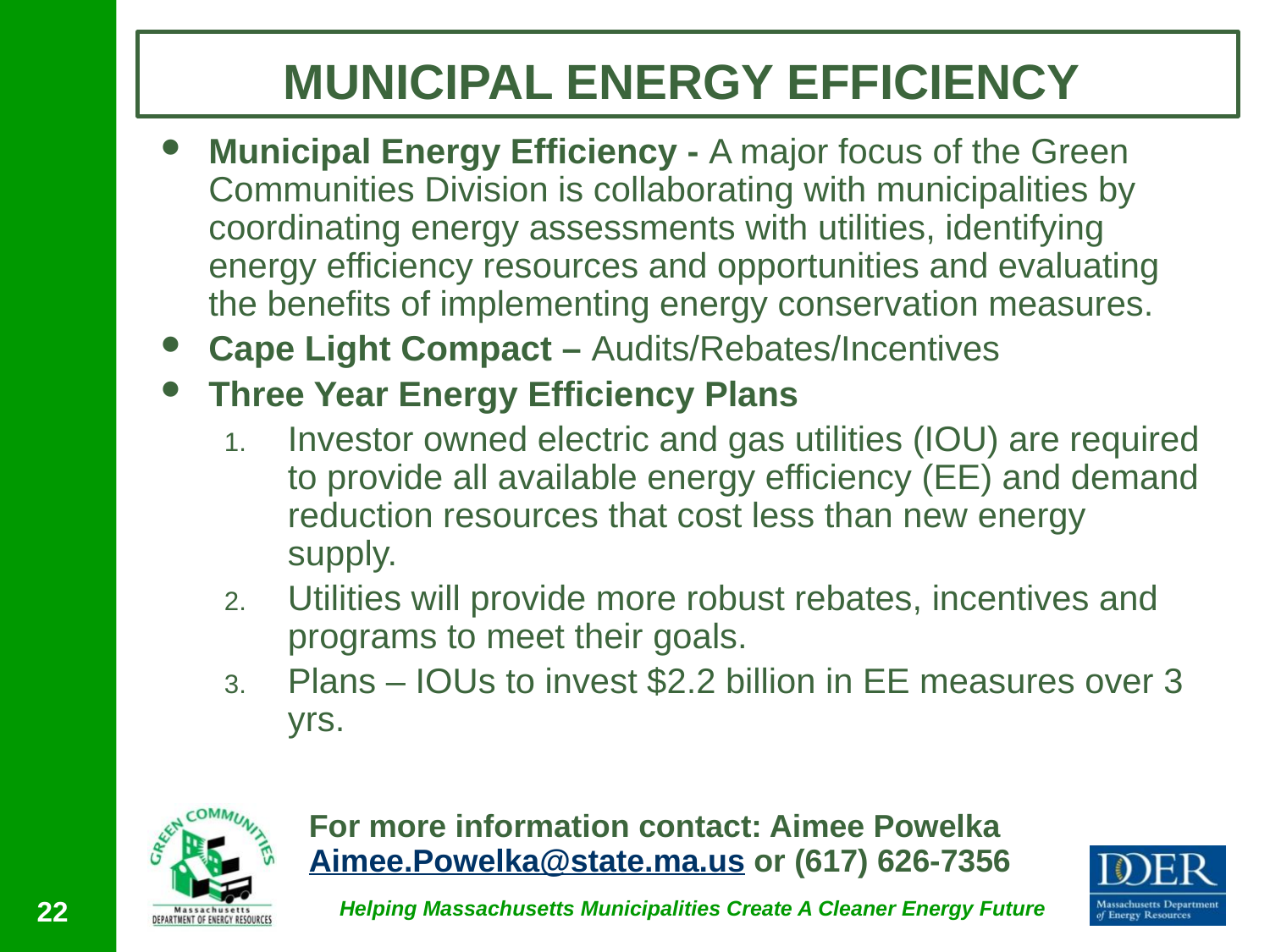

# MUNICIPAL ENERGY EFFICIENCY
Municipal Energy Efficiency - A major focus of the Green Communities Division is collaborating with municipalities by coordinating energy assessments with utilities, identifying energy efficiency resources and opportunities and evaluating the benefits of implementing energy conservation measures.
Cape Light Compact – Audits/Rebates/Incentives
Three Year Energy Efficiency Plans
Investor owned electric and gas utilities (IOU) are required to provide all available energy efficiency (EE) and demand reduction resources that cost less than new energy supply.
Utilities will provide more robust rebates, incentives and programs to meet their goals.
Plans – IOUs to invest $2.2 billion in EE measures over 3 yrs.

For more information contact: Aimee Powelka Aimee.Powelka@state.ma.us or (617) 626-7356
22